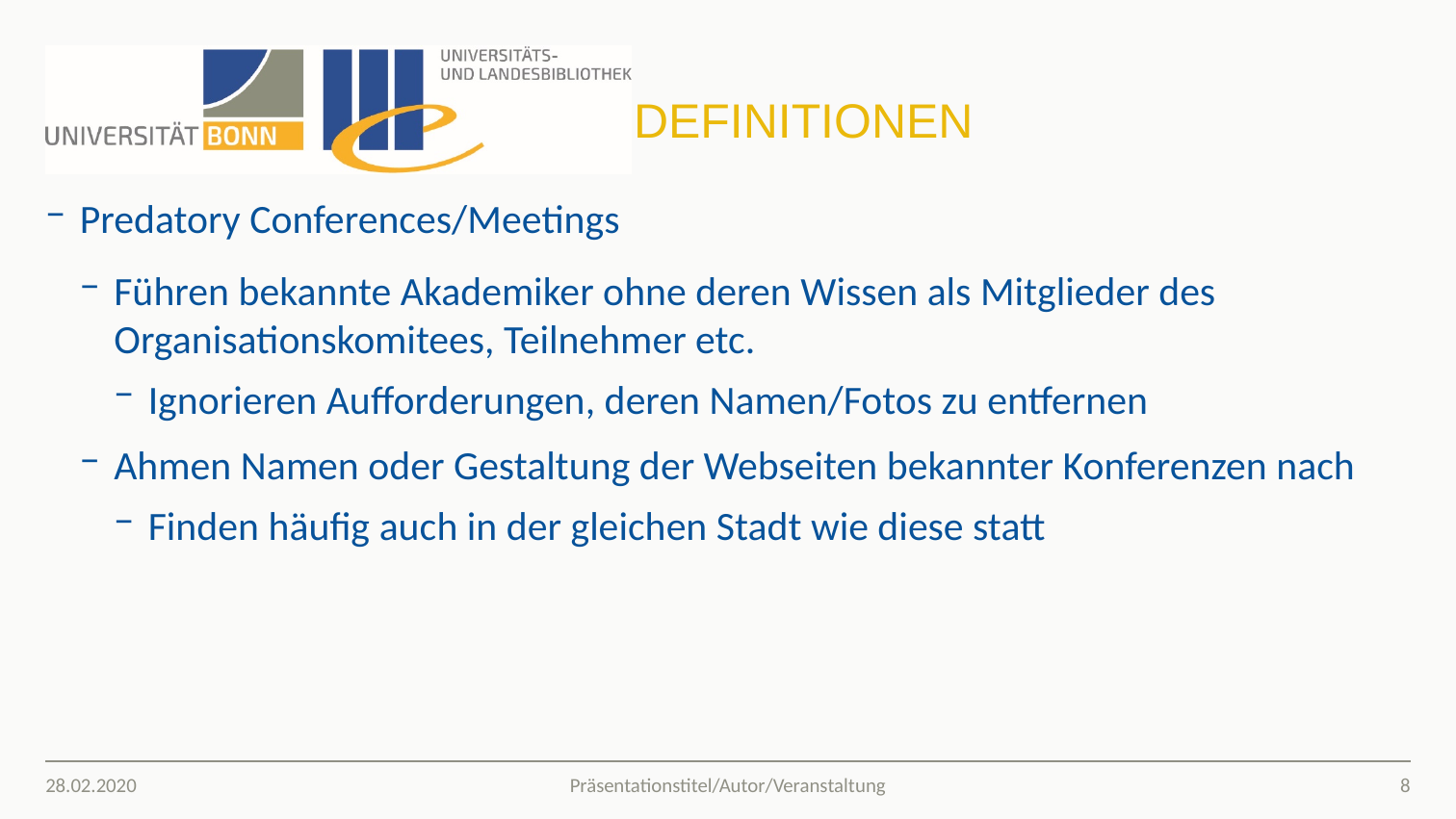

# definitionen
Predatory Conferences/Meetings
Führen bekannte Akademiker ohne deren Wissen als Mitglieder des Organisationskomitees, Teilnehmer etc.
Ignorieren Aufforderungen, deren Namen/Fotos zu entfernen
Ahmen Namen oder Gestaltung der Webseiten bekannter Konferenzen nach
Finden häufig auch in der gleichen Stadt wie diese statt

28.02.2020
8
Präsentationstitel/Autor/Veranstaltung